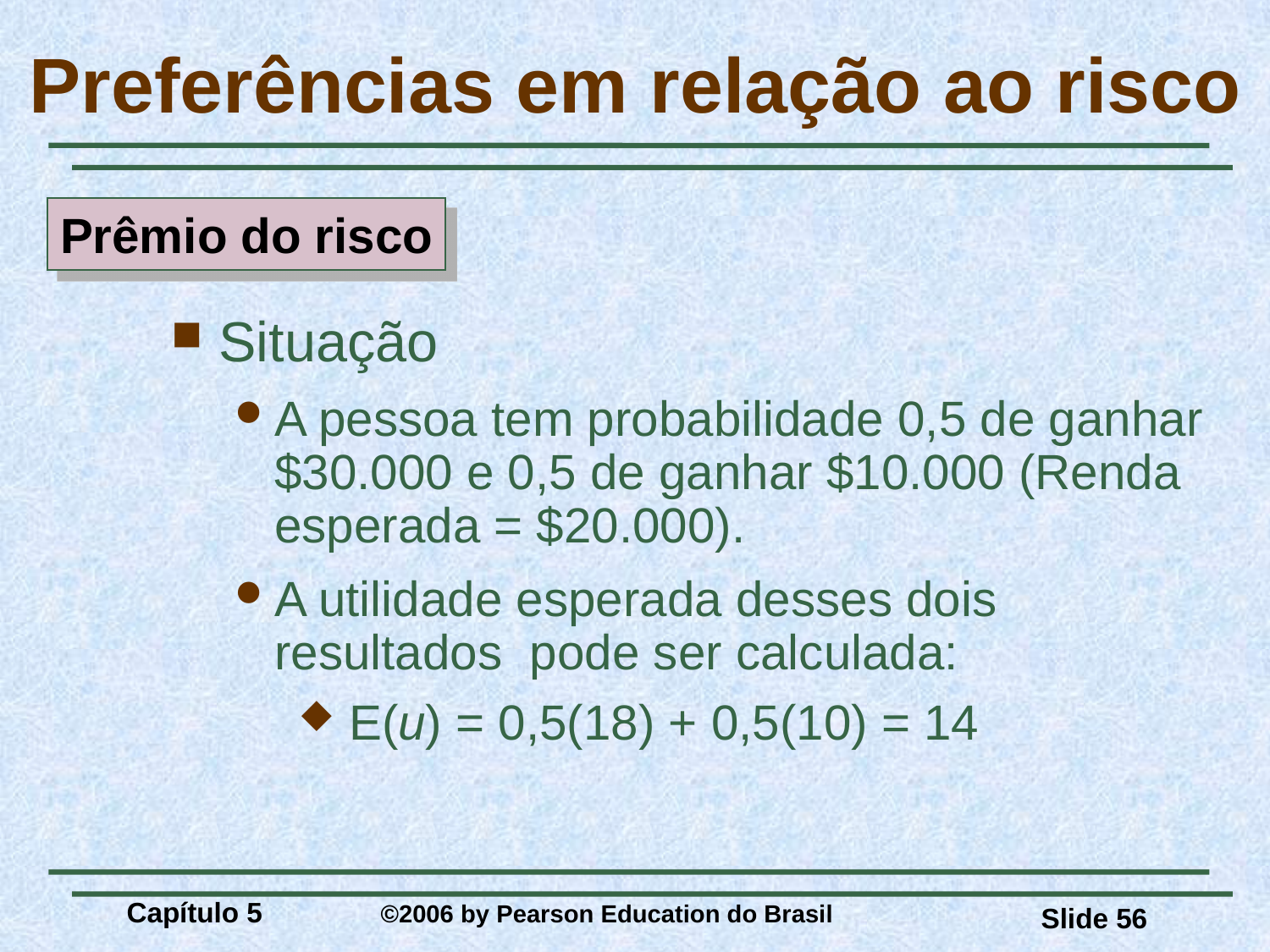

# Preferências em relação ao risco
Prêmio do risco
Situação
A pessoa tem probabilidade 0,5 de ganhar  $30.000 e 0,5 de ganhar $10.000 (Renda esperada = $20.000).
A utilidade esperada desses dois resultados  pode ser calculada:
 E(u) = 0,5(18) + 0,5(10) = 14

Capítulo 5 	©2006 by Pearson Education do Brasil
Slide 56